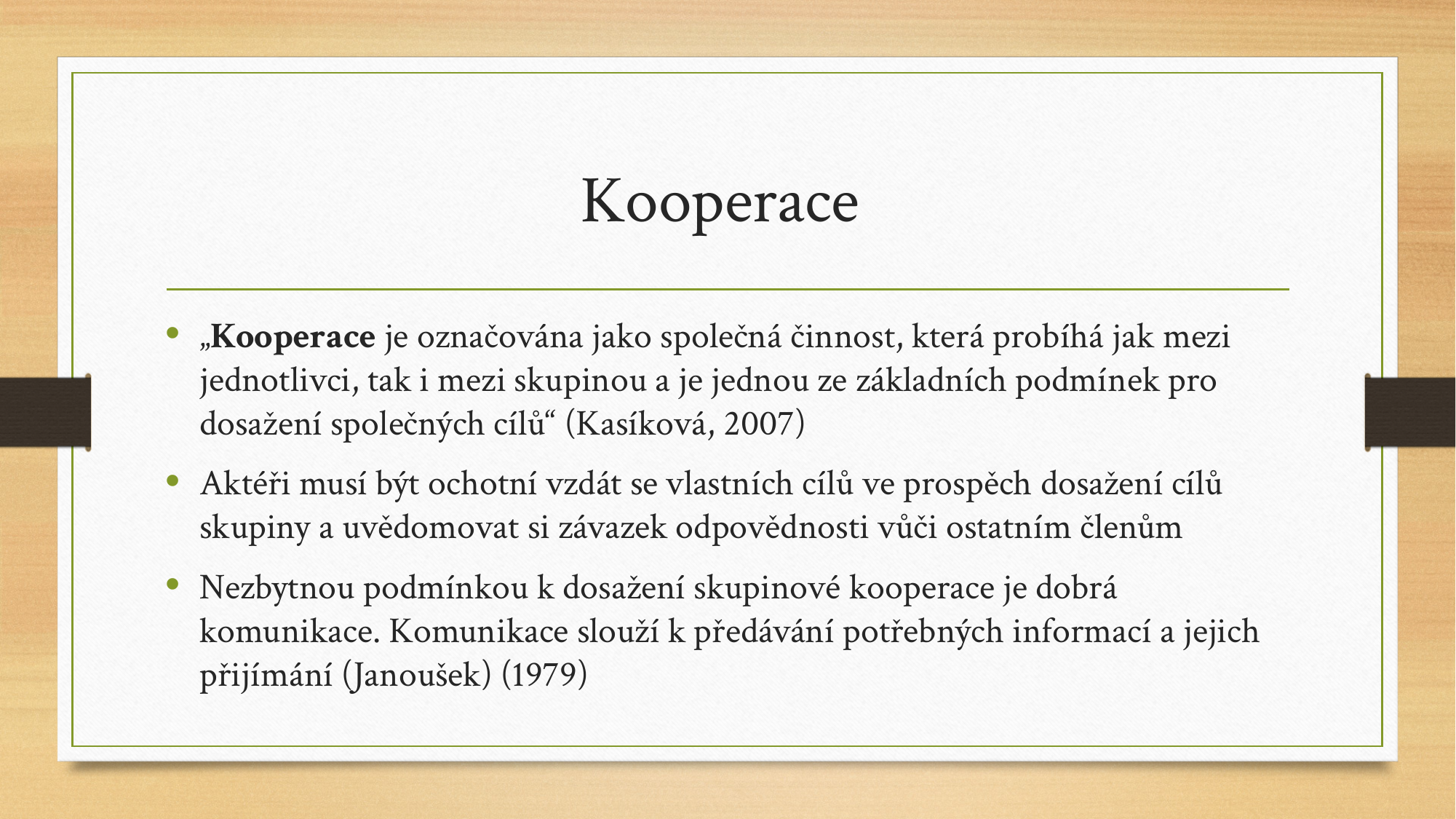

# Kooperace
„Kooperace je označována jako společná činnost, která probíhá jak mezi jednotlivci, tak i mezi skupinou a je jednou ze základních podmínek pro dosažení společných cílů“ (Kasíková, 2007)
Aktéři musí být ochotní vzdát se vlastních cílů ve prospěch dosažení cílů skupiny a uvědomovat si závazek odpovědnosti vůči ostatním členům
Nezbytnou podmínkou k dosažení skupinové kooperace je dobrá komunikace. Komunikace slouží k předávání potřebných informací a jejich přijímání (Janoušek) (1979)